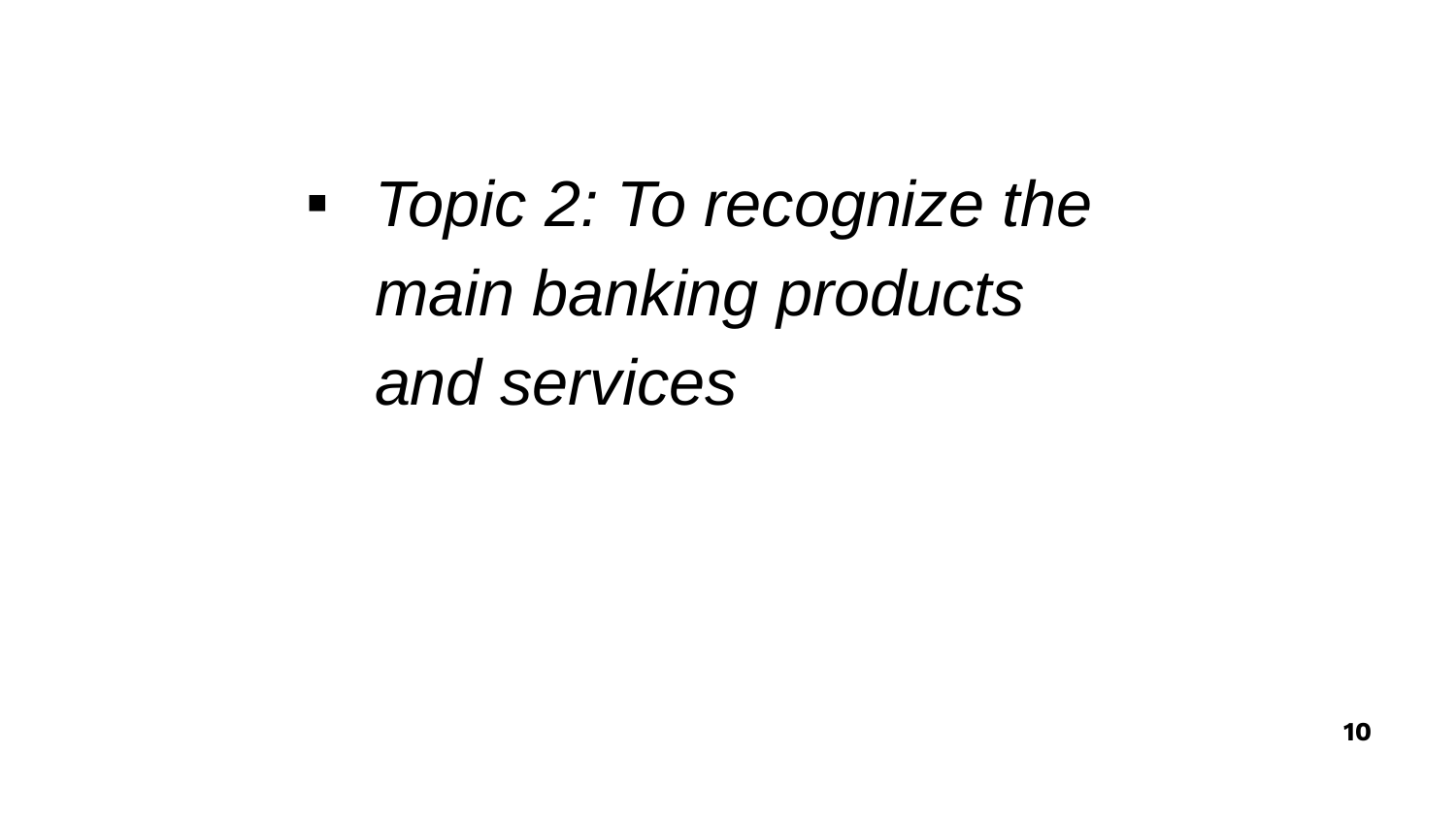

Topic 2: To recognize the main banking products and services
10